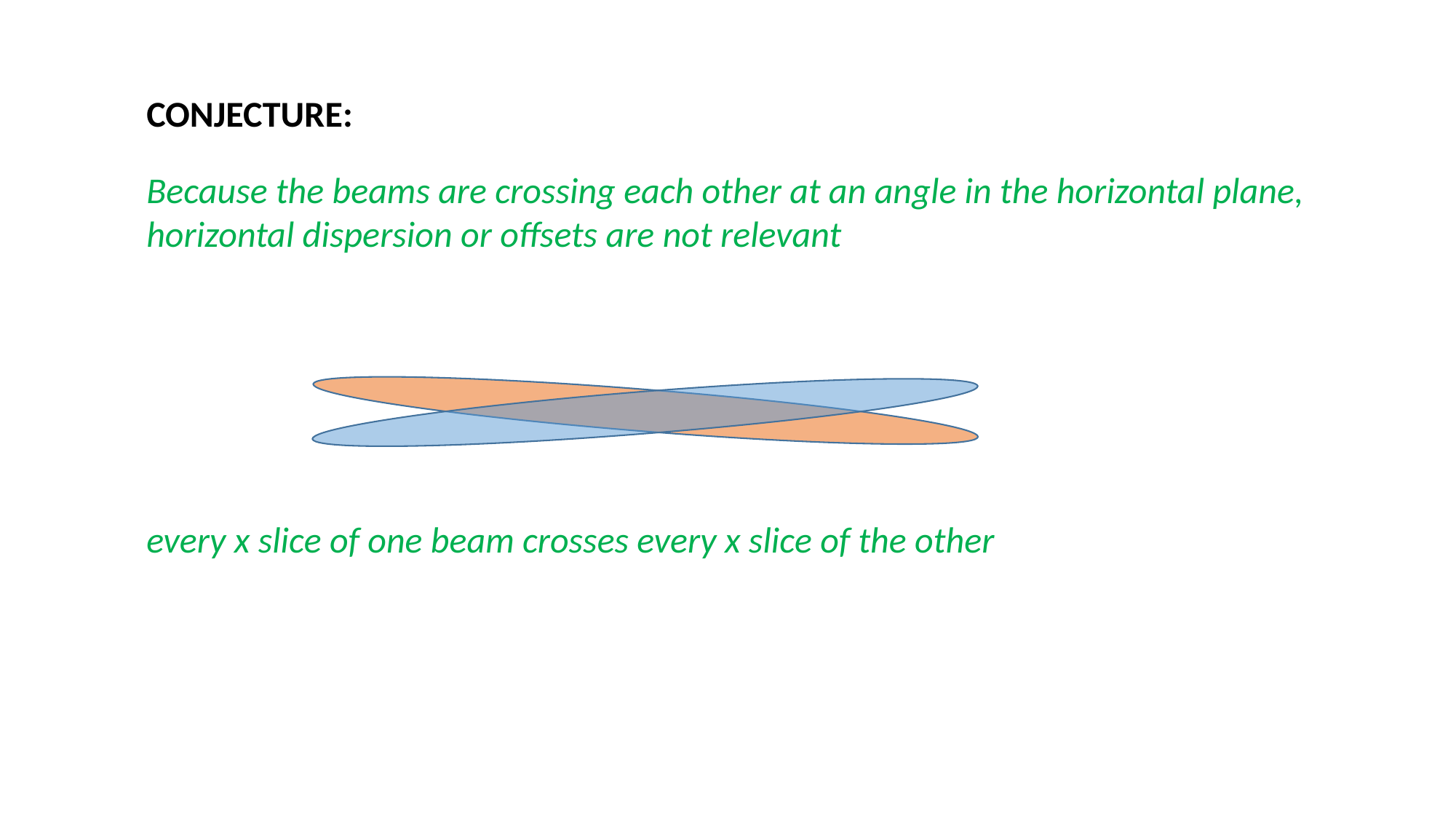

CONJECTURE:
Because the beams are crossing each other at an angle in the horizontal plane,
horizontal dispersion or offsets are not relevant

every x slice of one beam crosses every x slice of the other